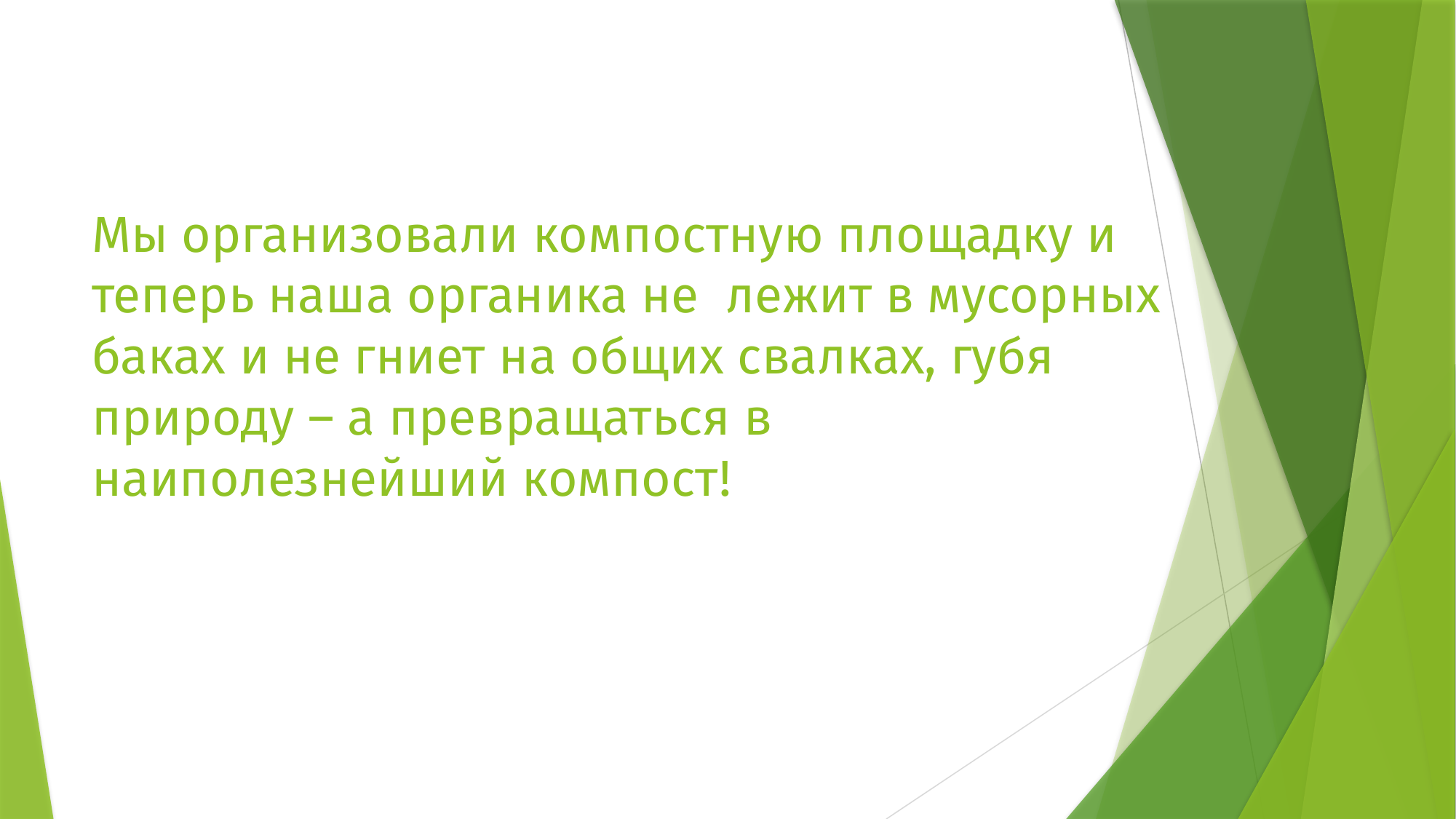

# Мы организовали компостную площадку и теперь наша органика не  лежит в мусорных баках и не гниет на общих свалках, губя природу – а превращаться в наиполезнейший компост!